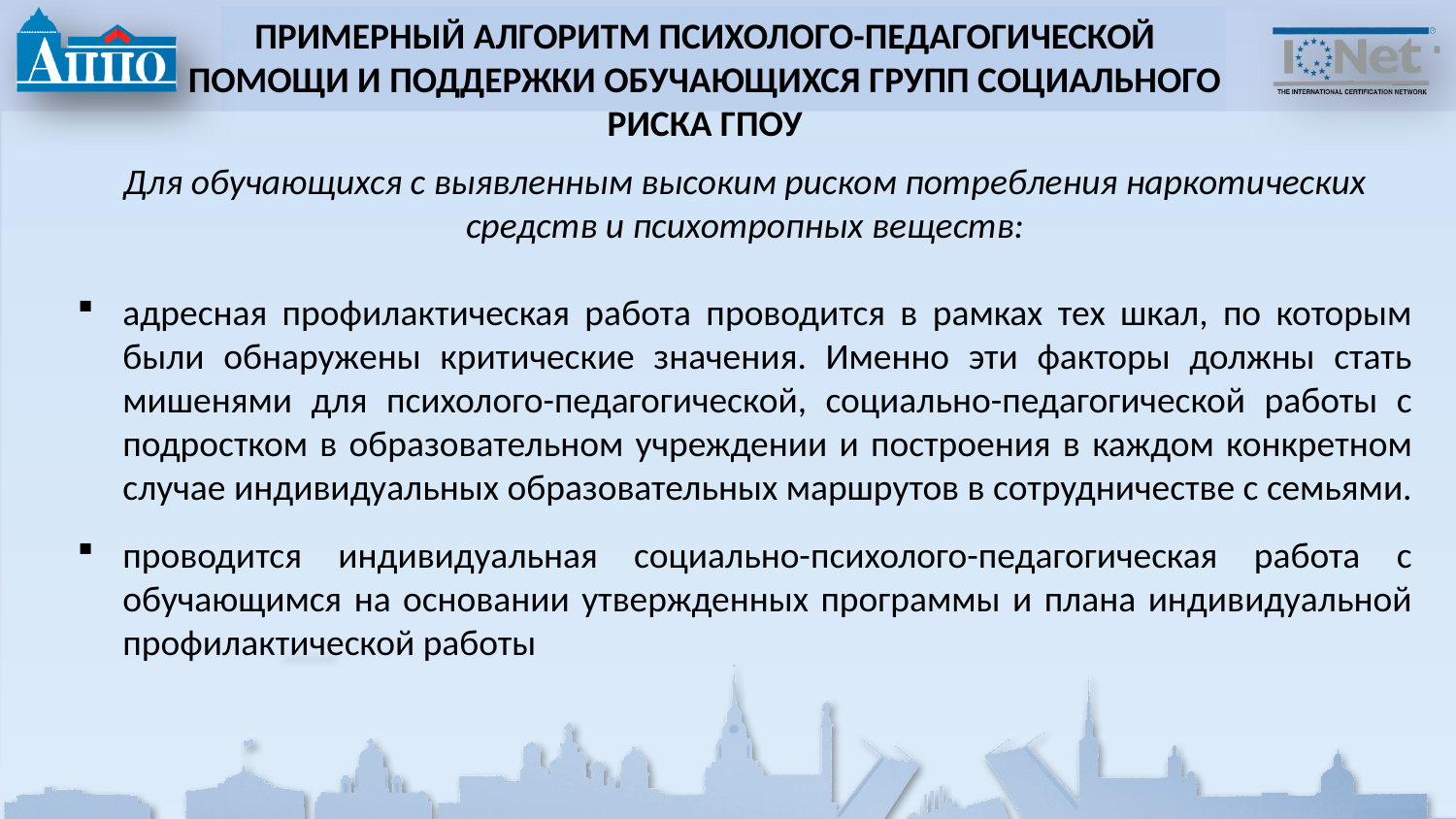

ПРИМЕРНЫЙ АЛГОРИТМ ПСИХОЛОГО-ПЕДАГОГИЧЕСКОЙ ПОМОЩИ И ПОДДЕРЖКИ ОБУЧАЮЩИХСЯ ГРУПП СОЦИАЛЬНОГО РИСКА ГПОУ

Для обучающихся с выявленным высоким риском потребления наркотических средств и психотропных веществ:

адресная профилактическая работа проводится в рамках тех шкал, по которым были обнаружены критические значения. Именно эти факторы должны стать мишенями для психолого-педагогической, социально-педагогической работы с подростком в образовательном учреждении и построения в каждом конкретном случае индивидуальных образовательных маршрутов в сотрудничестве с семьями.
проводится индивидуальная социально-психолого-педагогическая работа с обучающимся на основании утвержденных программы и плана индивидуальной профилактической работы